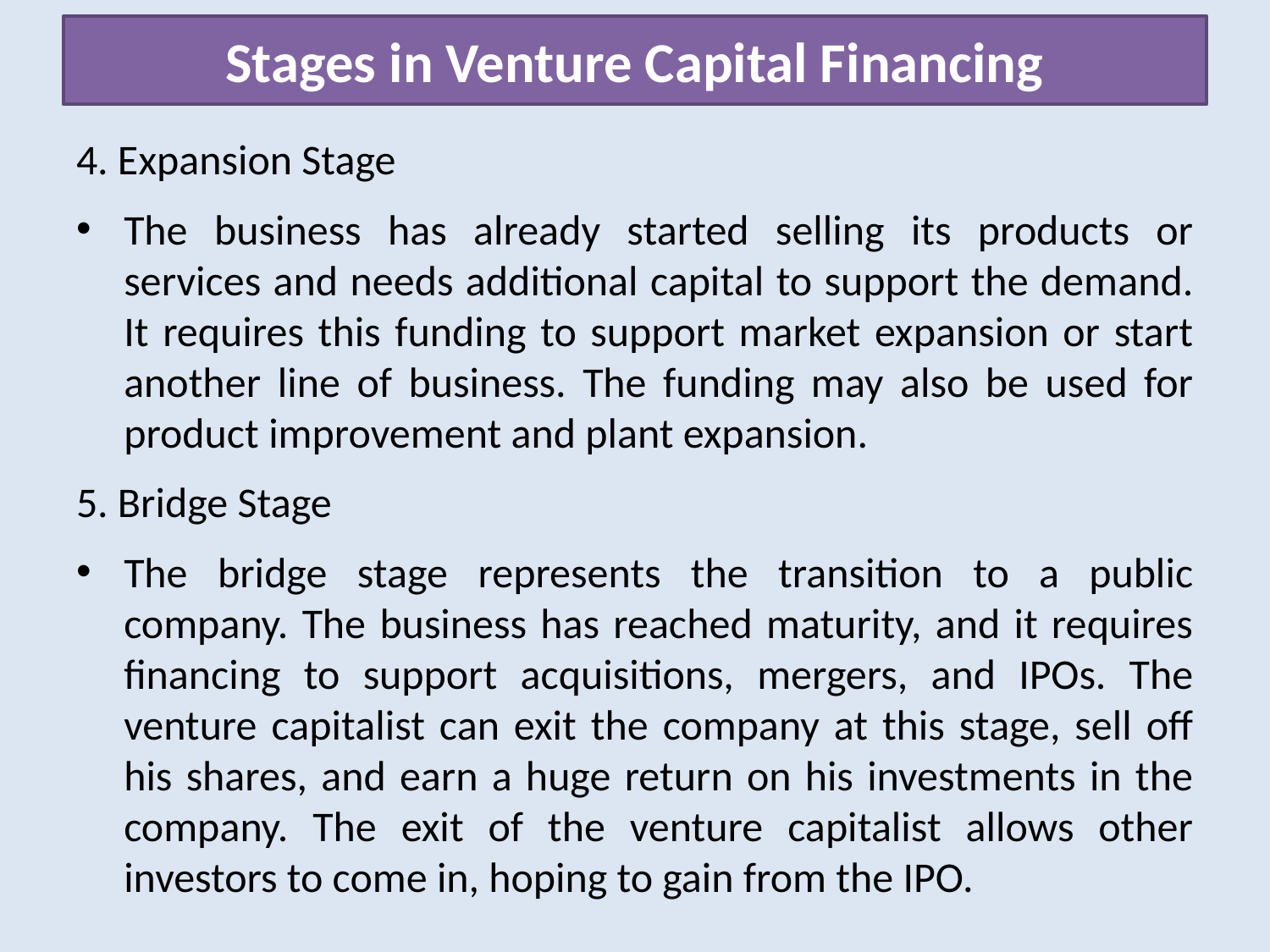

# Stages in Venture Capital Financing
4. Expansion Stage
The business has already started selling its products or services and needs additional capital to support the demand. It requires this funding to support market expansion or start another line of business. The funding may also be used for product improvement and plant expansion.
5. Bridge Stage
The bridge stage represents the transition to a public company. The business has reached maturity, and it requires financing to support acquisitions, mergers, and IPOs. The venture capitalist can exit the company at this stage, sell off his shares, and earn a huge return on his investments in the company. The exit of the venture capitalist allows other investors to come in, hoping to gain from the IPO.